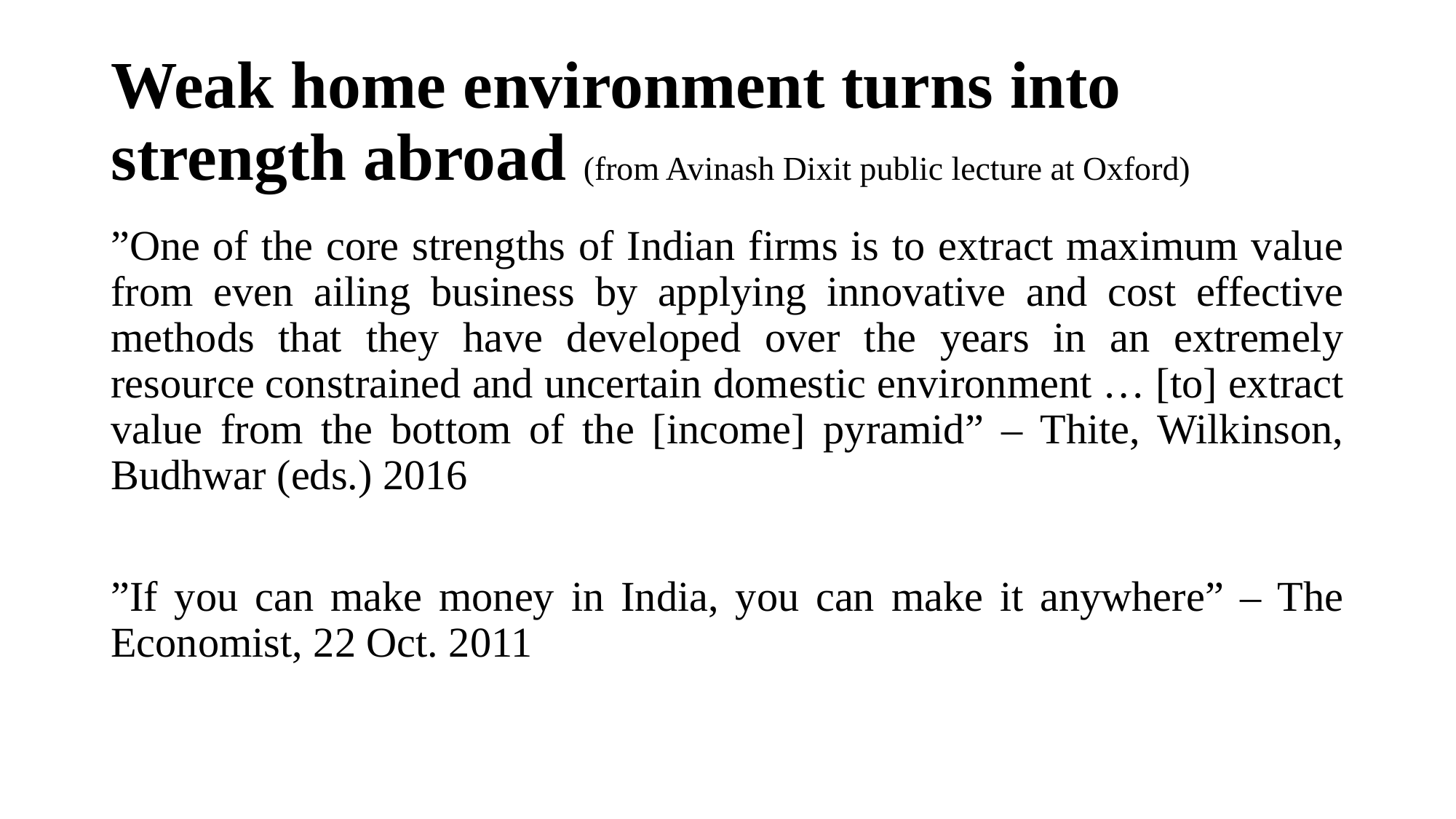

# Weak home environment turns into strength abroad (from Avinash Dixit public lecture at Oxford)
”One of the core strengths of Indian firms is to extract maximum value from even ailing business by applying innovative and cost effective methods that they have developed over the years in an extremely resource constrained and uncertain domestic environment … [to] extract value from the bottom of the [income] pyramid” – Thite, Wilkinson, Budhwar (eds.) 2016

”If you can make money in India, you can make it anywhere” – The Economist, 22 Oct. 2011